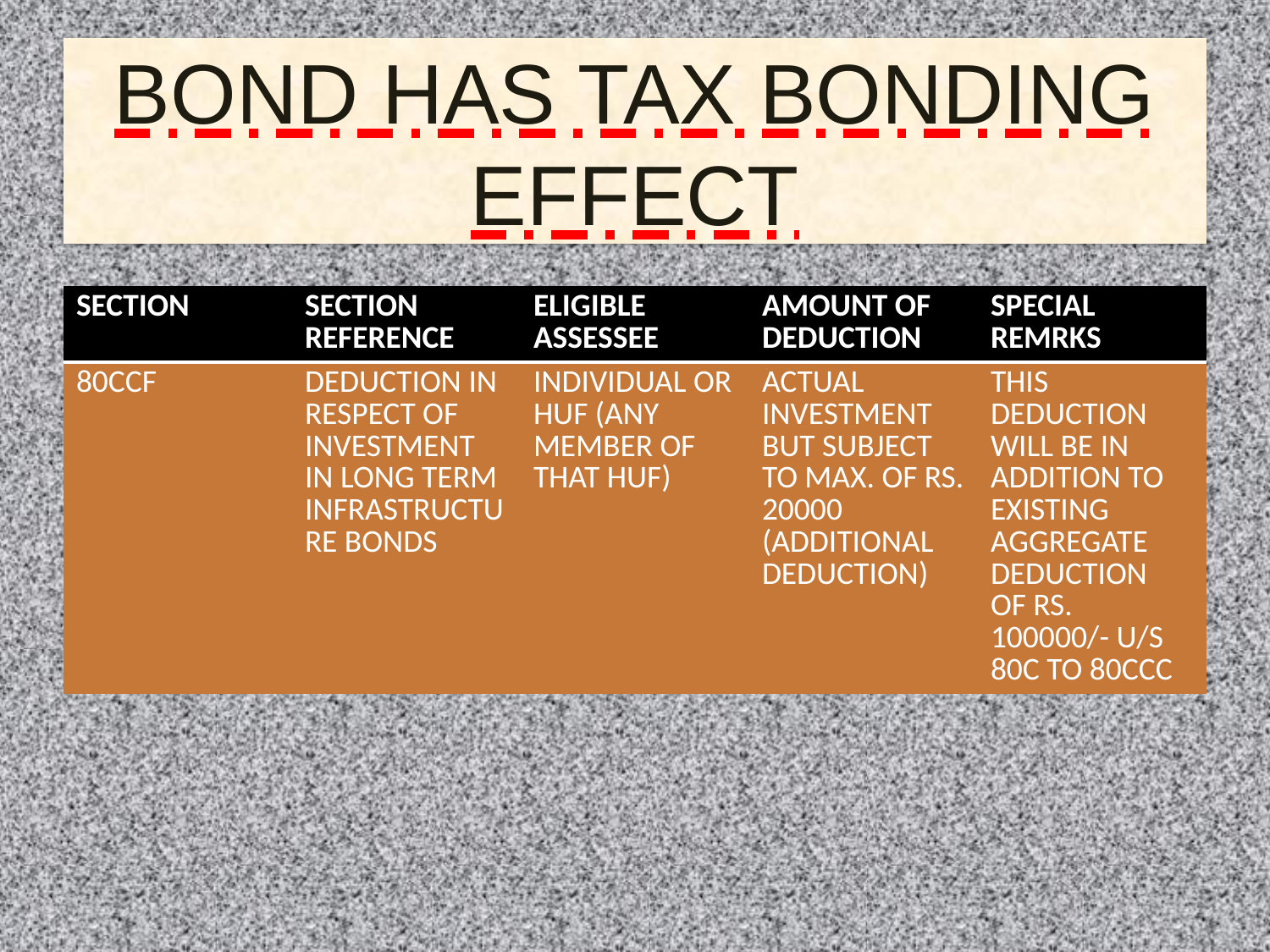

# BOND HAS TAX BONDING EFFECT
| SECTION | SECTION REFERENCE | ELIGIBLE ASSESSEE | AMOUNT OF DEDUCTION | SPECIAL REMRKS |
| --- | --- | --- | --- | --- |
| 80CCF | DEDUCTION IN RESPECT OF INVESTMENT IN LONG TERM INFRASTRUCTURE BONDS | INDIVIDUAL OR HUF (ANY MEMBER OF THAT HUF) | ACTUAL INVESTMENT BUT SUBJECT TO MAX. OF RS. 20000 (ADDITIONAL DEDUCTION) | THIS DEDUCTION WILL BE IN ADDITION TO EXISTING AGGREGATE DEDUCTION OF RS. 100000/- U/S 80C TO 80CCC |